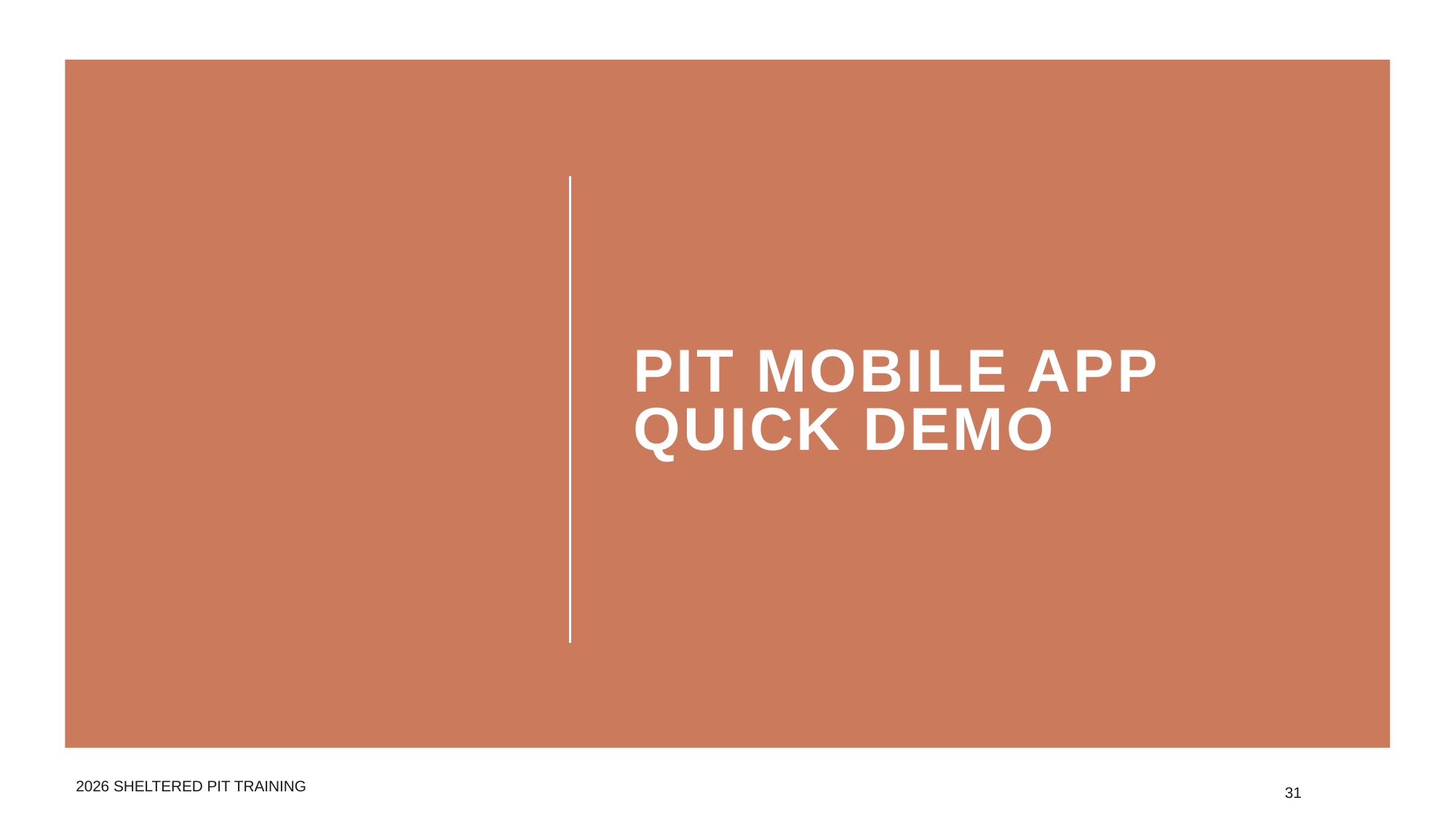

# PIT mobile app quick demo

2026 Sheltered PIT Training
31